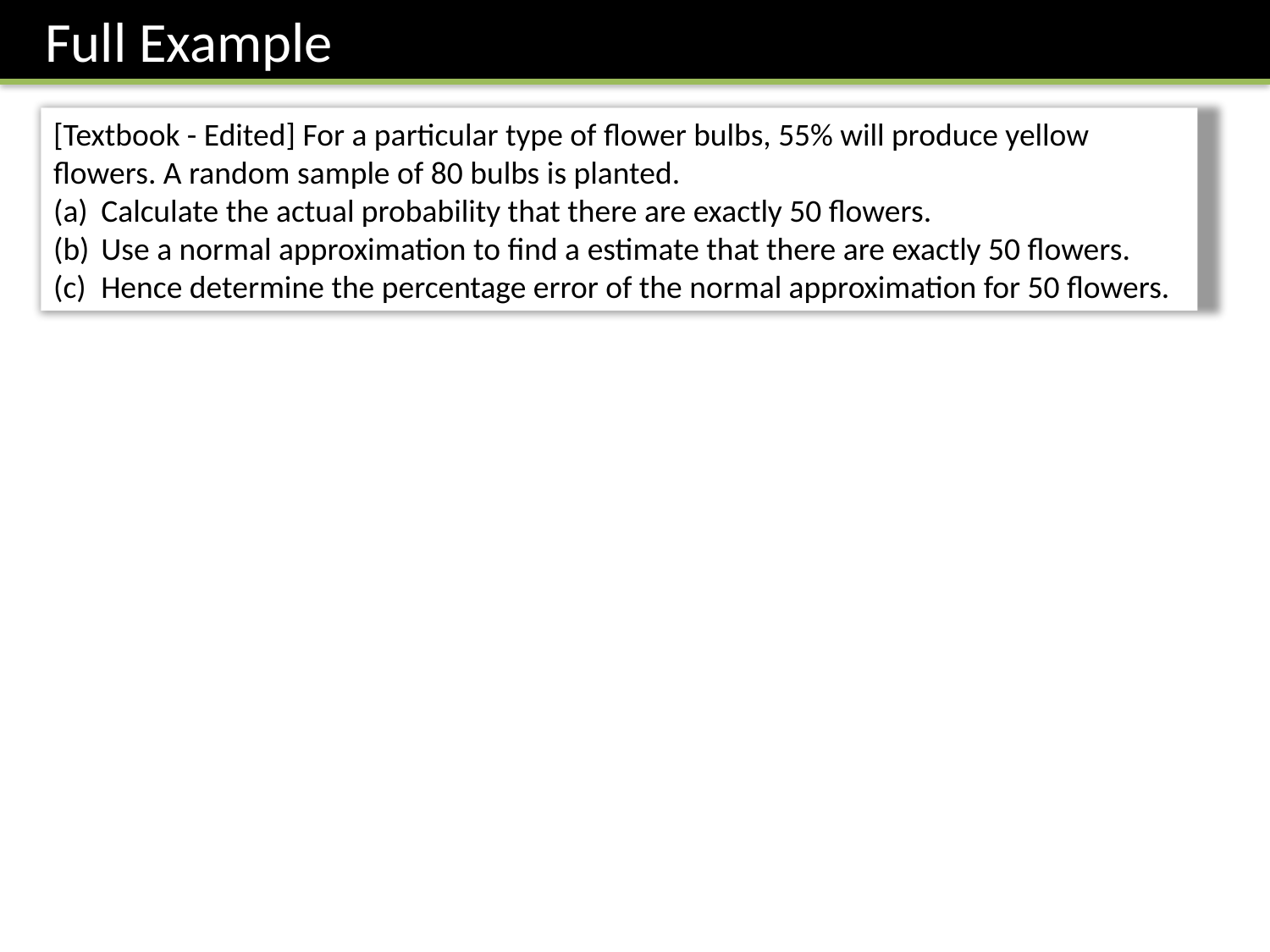

Full Example
[Textbook - Edited] For a particular type of flower bulbs, 55% will produce yellow flowers. A random sample of 80 bulbs is planted.
Calculate the actual probability that there are exactly 50 flowers.
Use a normal approximation to find a estimate that there are exactly 50 flowers.
Hence determine the percentage error of the normal approximation for 50 flowers.